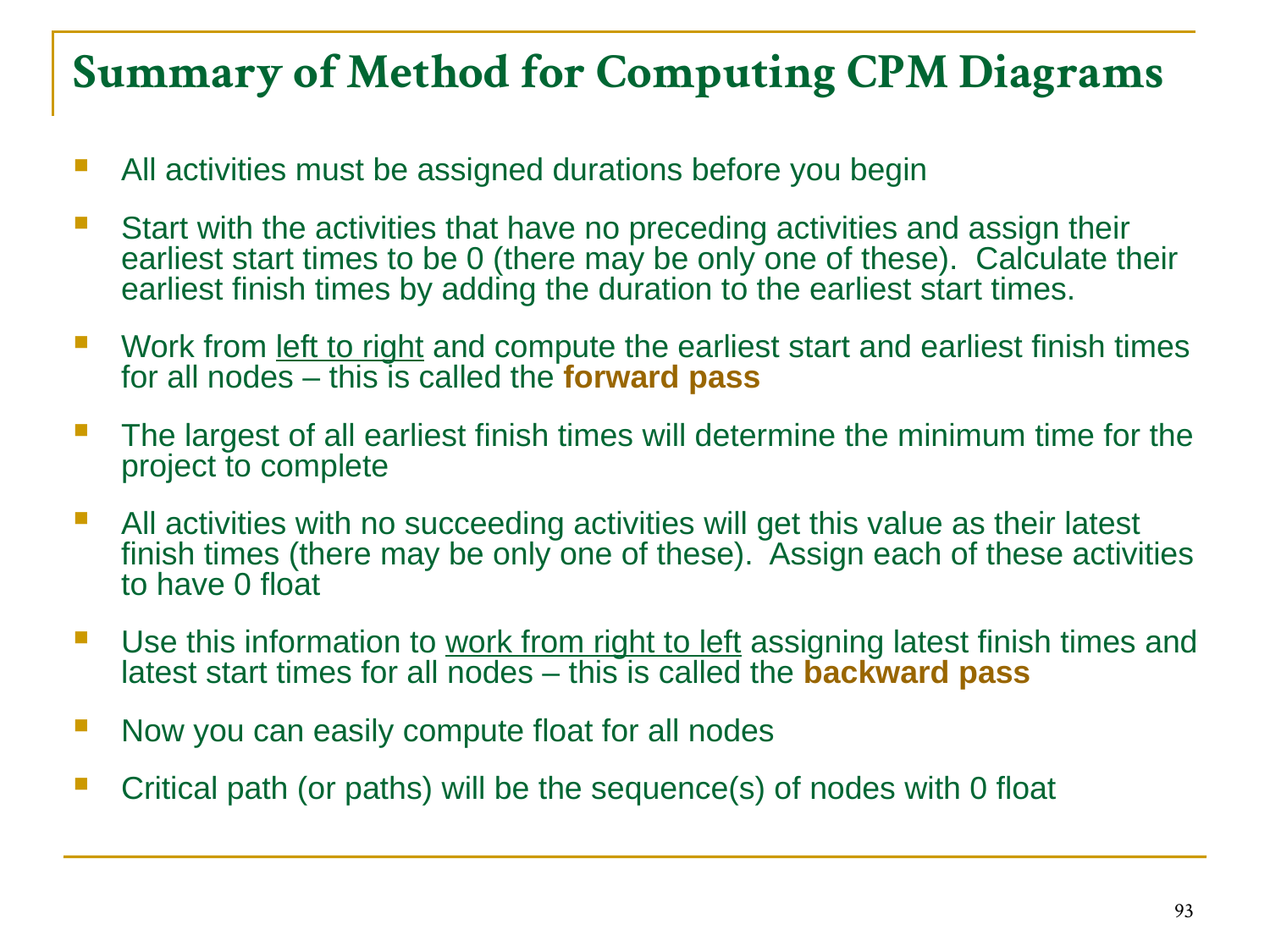

# Summary of Method for Computing CPM Diagrams
All activities must be assigned durations before you begin
Start with the activities that have no preceding activities and assign their earliest start times to be 0 (there may be only one of these).  Calculate their earliest finish times by adding the duration to the earliest start times.
Work from left to right and compute the earliest start and earliest finish times for all nodes – this is called the forward pass
The largest of all earliest finish times will determine the minimum time for the project to complete
All activities with no succeeding activities will get this value as their latest finish times (there may be only one of these).  Assign each of these activities to have 0 float
Use this information to work from right to left assigning latest finish times and latest start times for all nodes – this is called the backward pass
Now you can easily compute float for all nodes
Critical path (or paths) will be the sequence(s) of nodes with 0 float
93